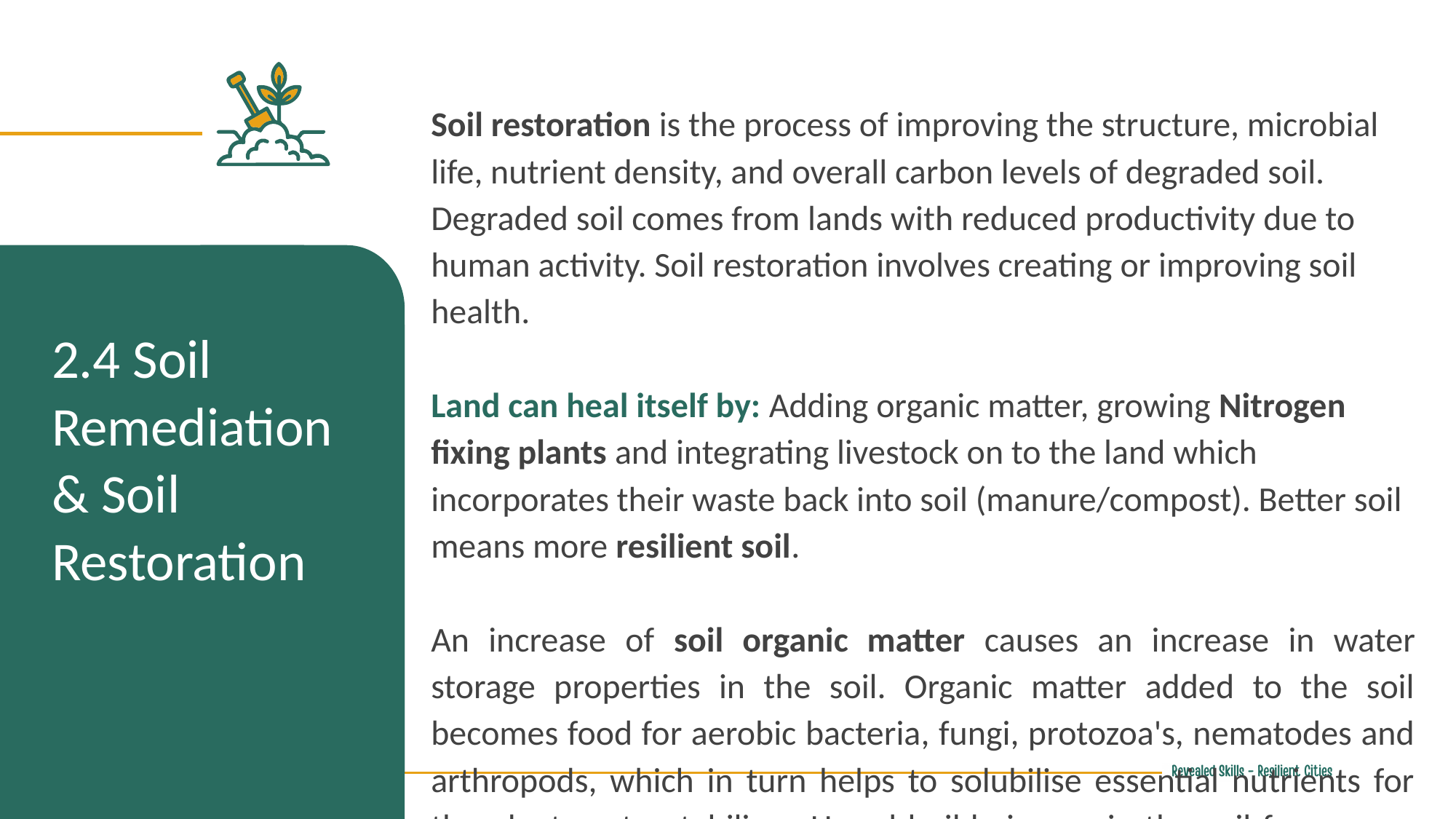

Soil restoration is the process of improving the structure, microbial life, nutrient density, and overall carbon levels of degraded soil. Degraded soil comes from lands with reduced productivity due to human activity. Soil restoration involves creating or improving soil health.

Land can heal itself by: Adding organic matter, growing Nitrogen fixing plants and integrating livestock on to the land which incorporates their waste back into soil (manure/compost). Better soil means more resilient soil.

An increase of soil organic matter causes an increase in water storage properties in the soil. Organic matter added to the soil becomes food for aerobic bacteria, fungi, protozoa's, nematodes and arthropods, which in turn helps to solubilise essential nutrients for the plant roots, stabilise pH and build airways in the soil for oxygen and water infiltration.

2.4 Soil Remediation & Soil Restoration